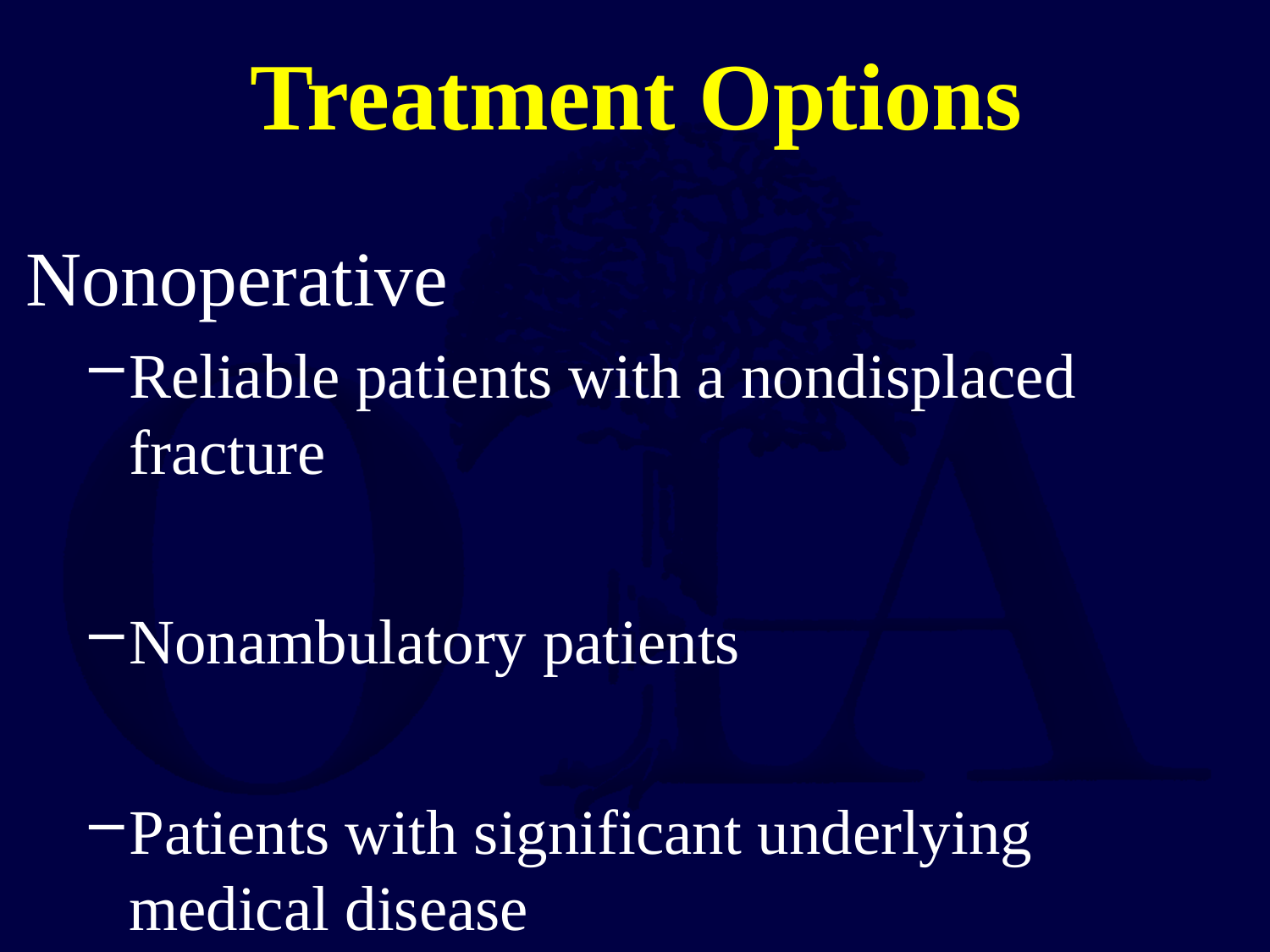

# Treatment Options
Nonoperative
Reliable patients with a nondisplaced fracture

Nonambulatory patients

Patients with significant underlying medical disease